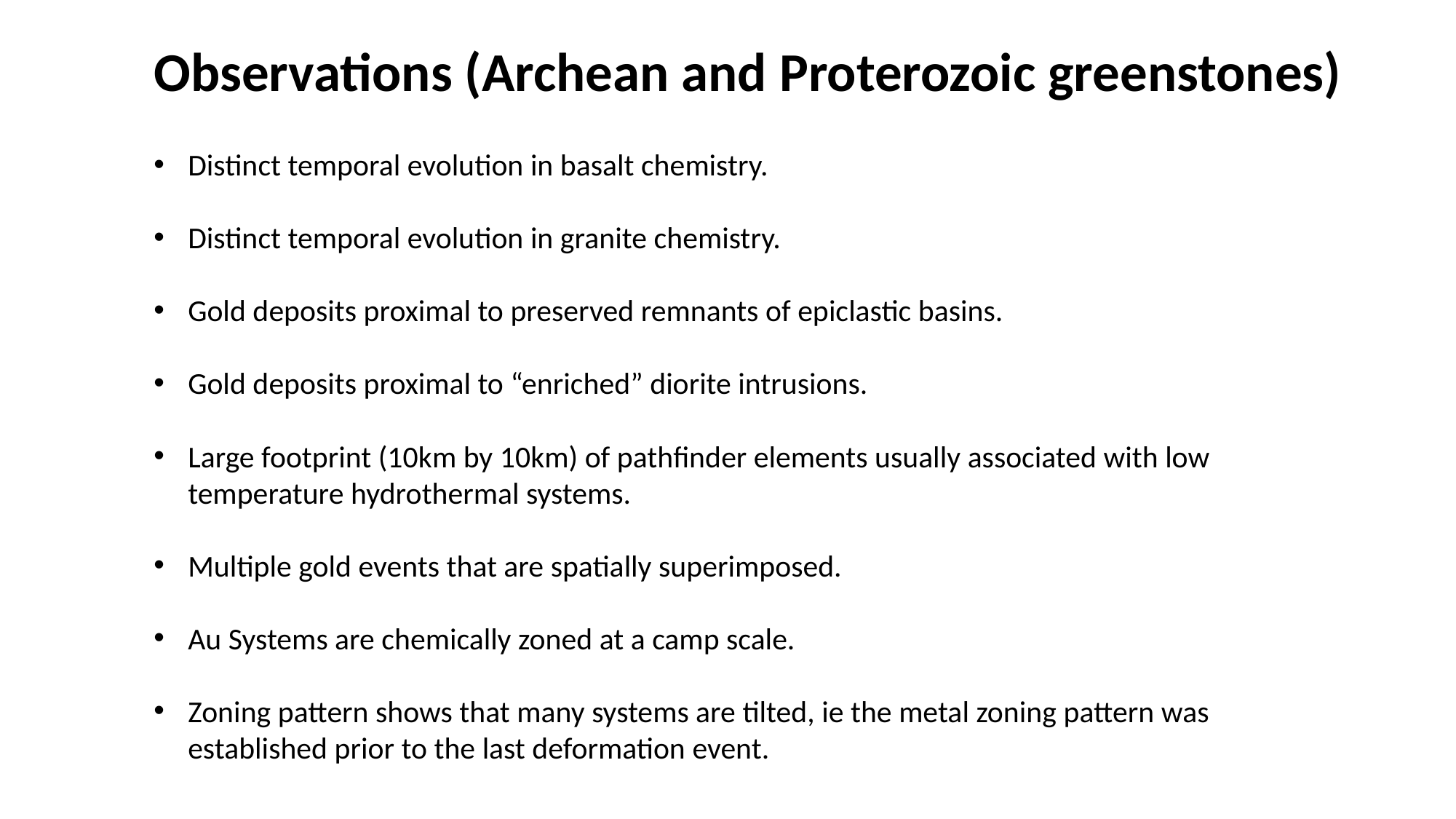

Observations (Archean and Proterozoic greenstones)

Distinct temporal evolution in basalt chemistry.

Distinct temporal evolution in granite chemistry.

Gold deposits proximal to preserved remnants of epiclastic basins.

Gold deposits proximal to “enriched” diorite intrusions.

Large footprint (10km by 10km) of pathfinder elements usually associated with low temperature hydrothermal systems.

Multiple gold events that are spatially superimposed.

Au Systems are chemically zoned at a camp scale.

Zoning pattern shows that many systems are tilted, ie the metal zoning pattern was established prior to the last deformation event.